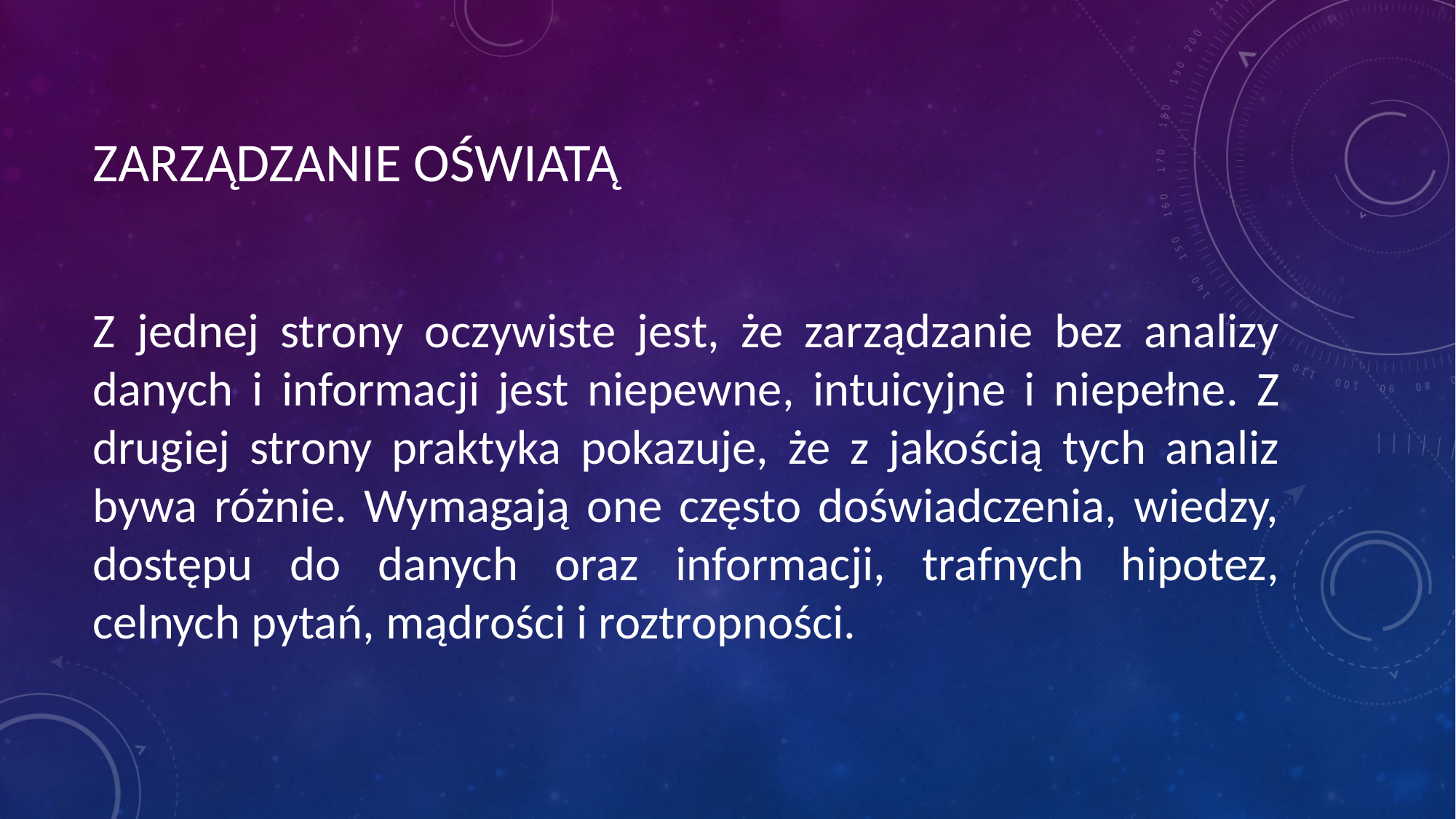

# Zarządzanie oświatą
Z jednej strony oczywiste jest, że zarządzanie bez analizy danych i informacji jest niepew­ne, intuicyjne i niepełne. Z drugiej strony praktyka pokazuje, że z jakością tych analiz bywa różnie. Wymagają one często doświadczenia, wiedzy, dostępu do danych oraz informacji, trafnych hipotez, celnych pytań, mądrości i roztropności.